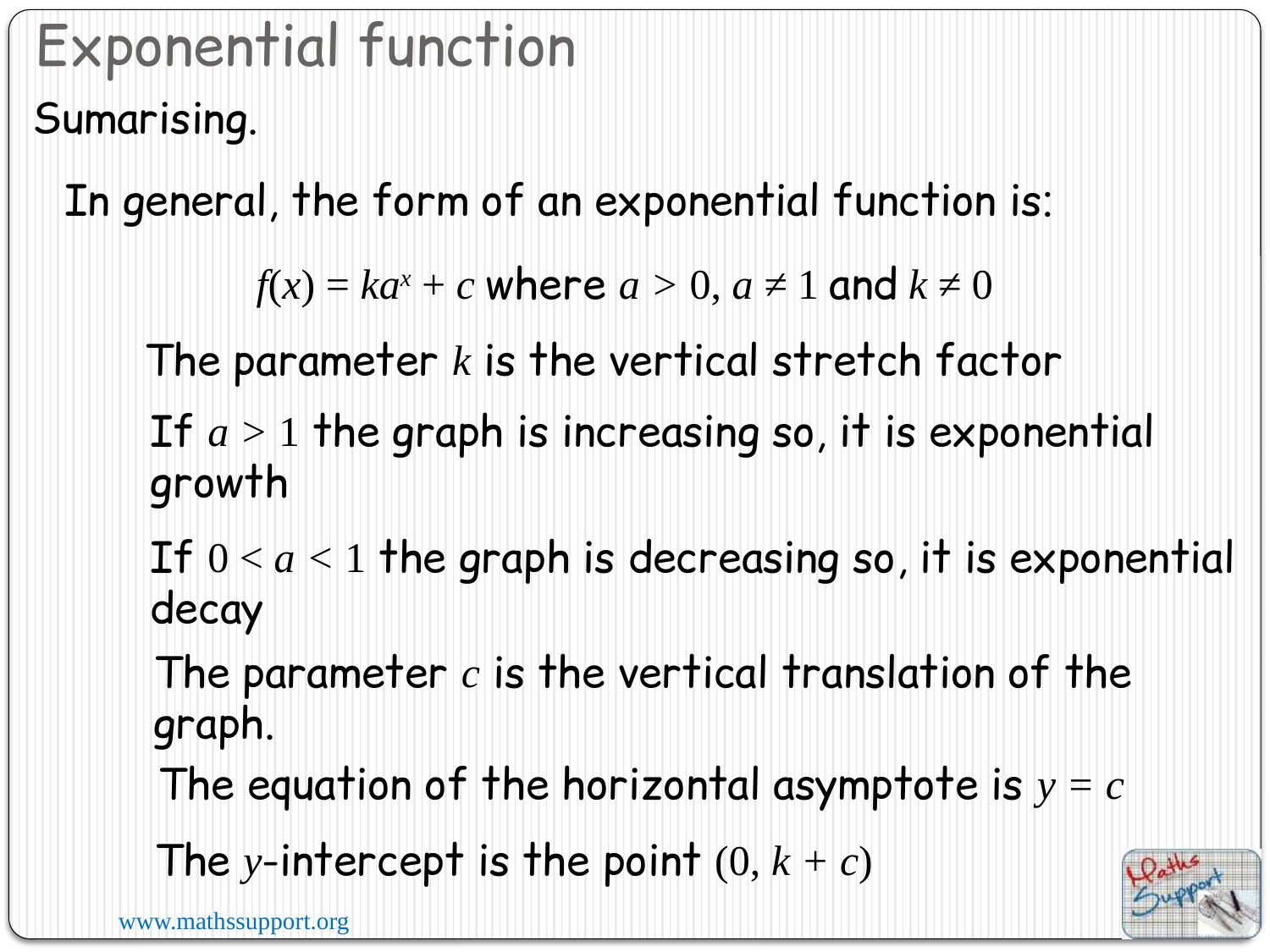

Exponential function
Sumarising.
In general, the form of an exponential function is:
f(x) = kax + c where a > 0, a ≠ 1 and k ≠ 0
The parameter k is the vertical stretch factor
If a > 1 the graph is increasing so, it is exponential growth
If 0 < a < 1 the graph is decreasing so, it is exponential decay
The parameter c is the vertical translation of the graph.
The equation of the horizontal asymptote is y = c
The y-intercept is the point (0, k + c)